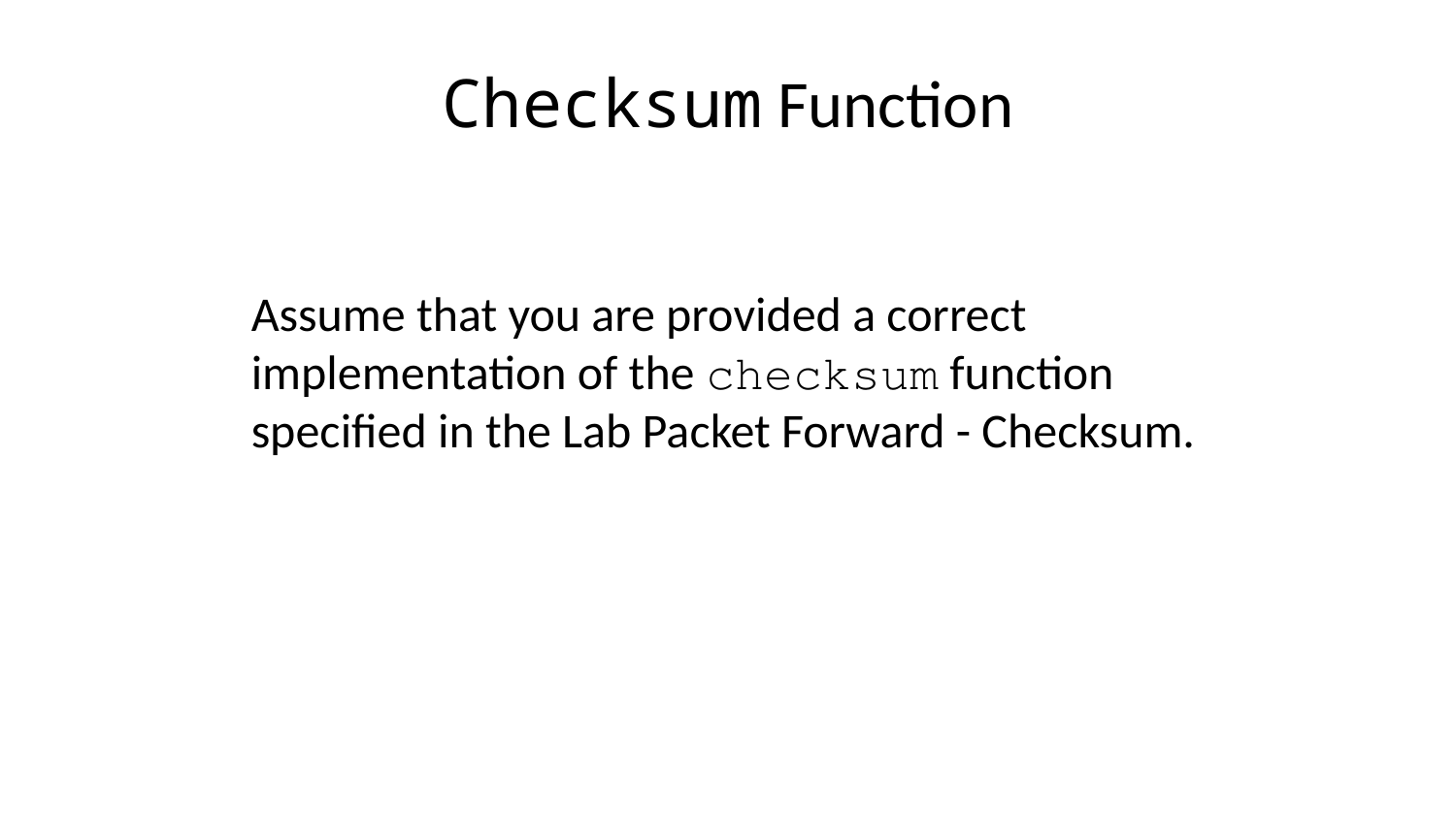

# Checksum Function
Assume that you are provided a correct implementation of the checksum function specified in the Lab Packet Forward - Checksum.